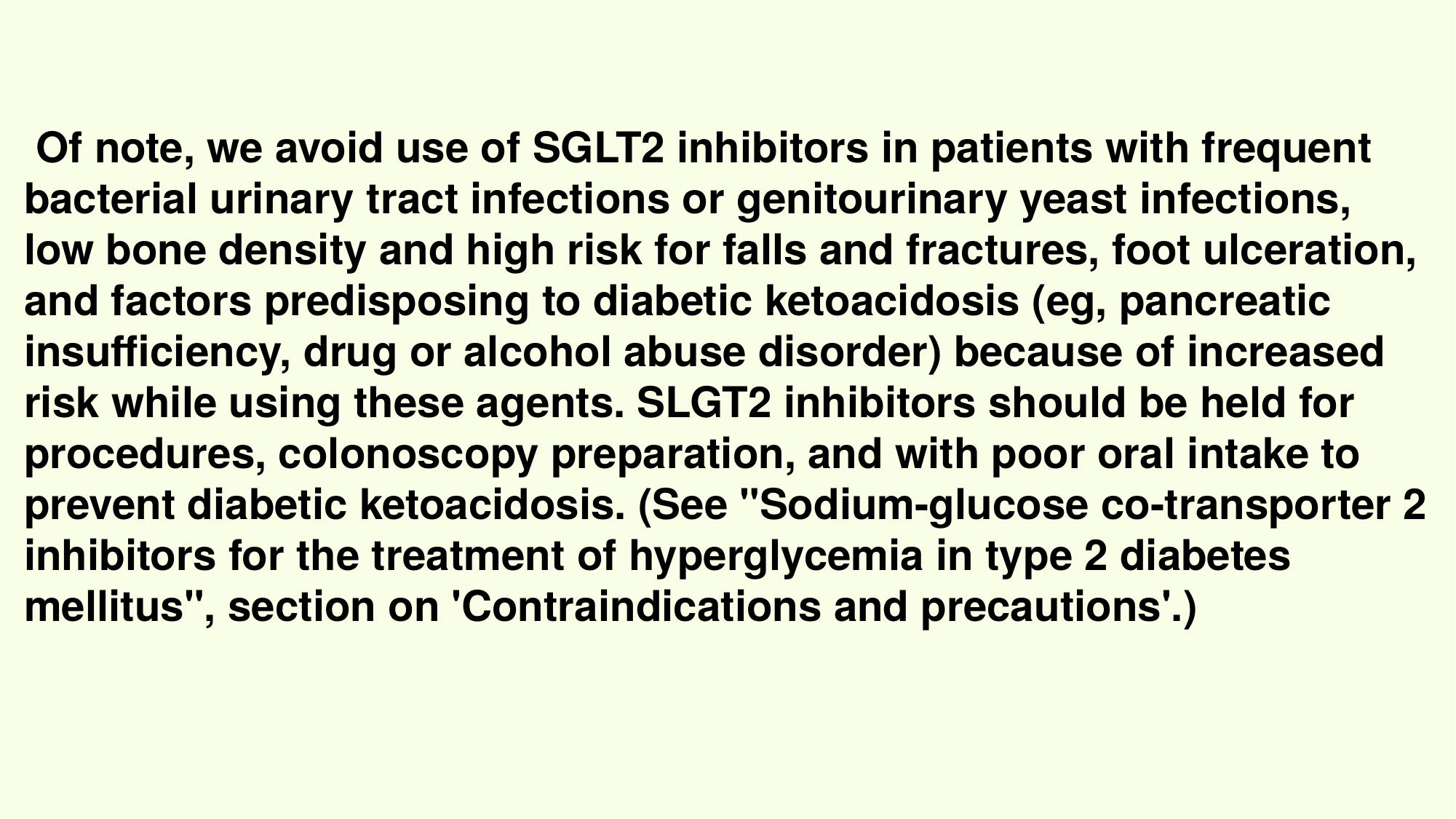

Of note, we avoid use of SGLT2 inhibitors in patients with frequent bacterial urinary tract infections or genitourinary yeast infections, low bone density and high risk for falls and fractures, foot ulceration, and factors predisposing to diabetic ketoacidosis (eg, pancreatic insufficiency, drug or alcohol abuse disorder) because of increased risk while using these agents. SLGT2 inhibitors should be held for procedures, colonoscopy preparation, and with poor oral intake to prevent diabetic ketoacidosis. (See "Sodium-glucose co-transporter 2 inhibitors for the treatment of hyperglycemia in type 2 diabetes mellitus", section on 'Contraindications and precautions'.)